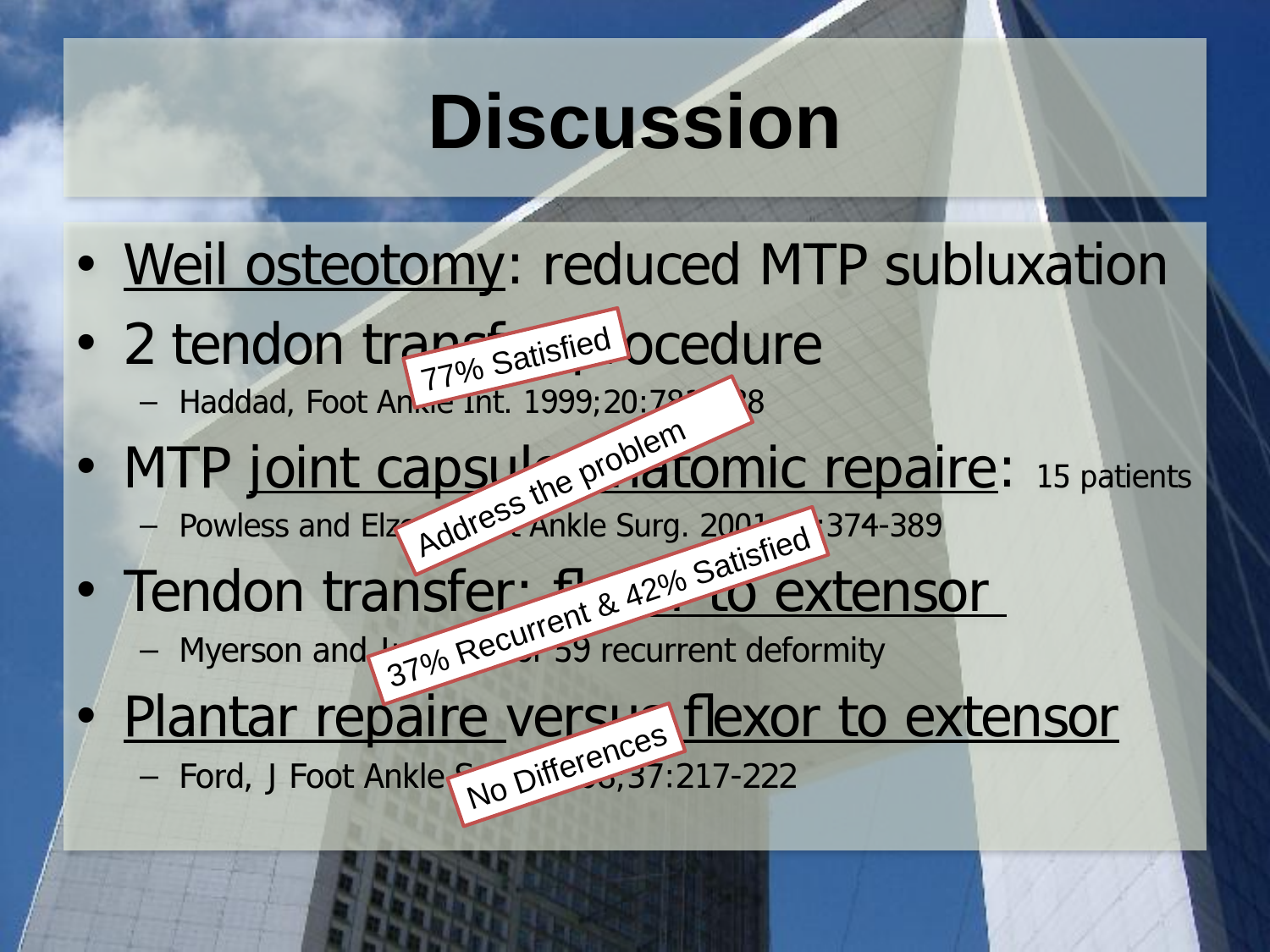

# Discussion
Weil osteotomy: reduced MTP subluxation
2 tendon transfer procedure
Haddad, Foot Ankle Int. 1999;20:781-788
MTP joint capsule anatomic repaire: 15 patients
Powless and Elze, J Foot Ankle Surg. 2001;40:374-389
Tendon transfer: flexor to extensor
Myerson and Jung, 22 of 59 recurrent deformity
Plantar repaire versus flexor to extensor
Ford, J Foot Ankle Surg. 1998;37:217-222
77% Satisfied
Address the problem
37% Recurrent & 42% Satisfied
No Differences